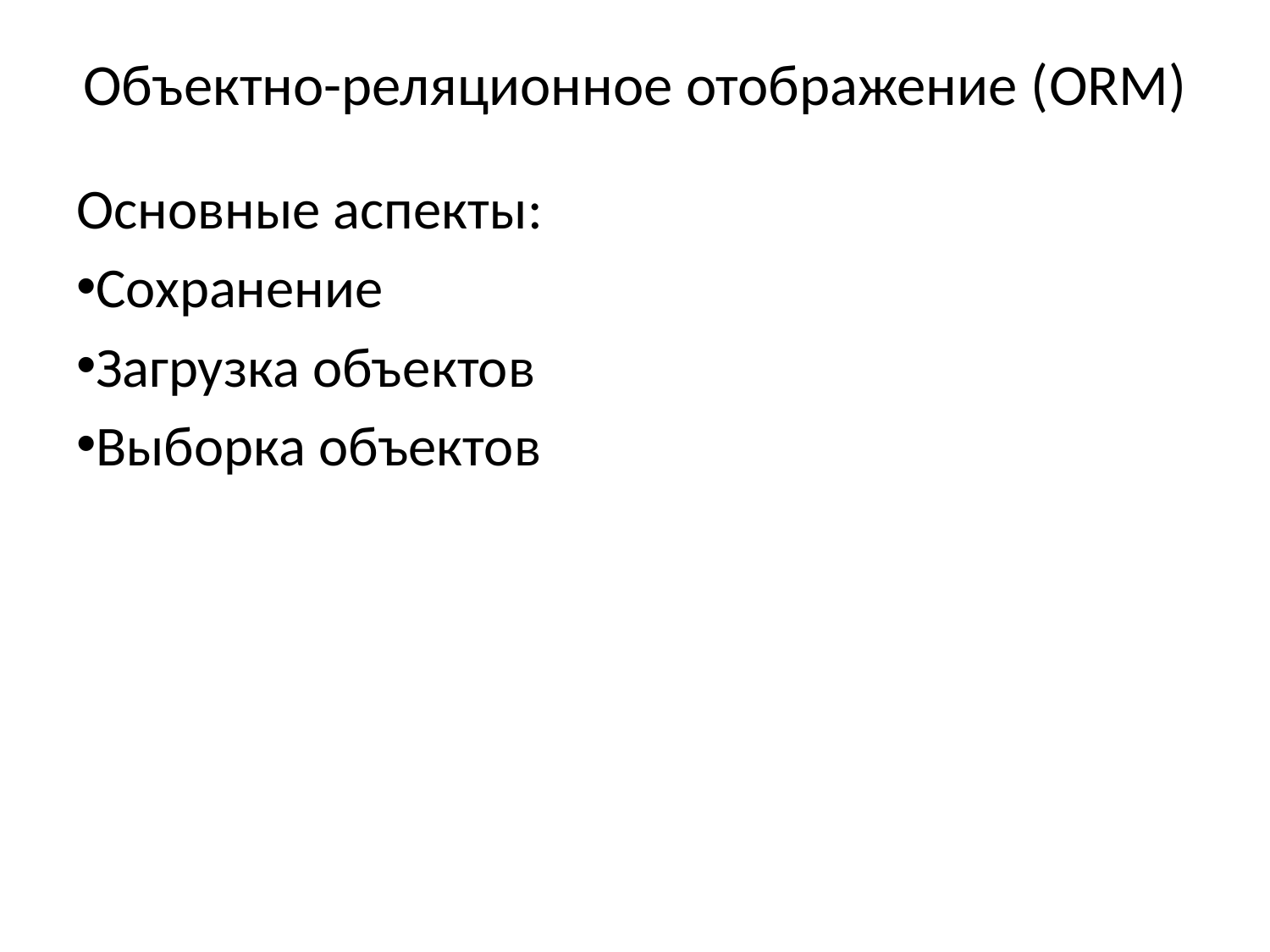

# Объектно-реляционное отображение (ORM)
Основные аспекты:
Сохранение
Загрузка объектов
Выборка объектов